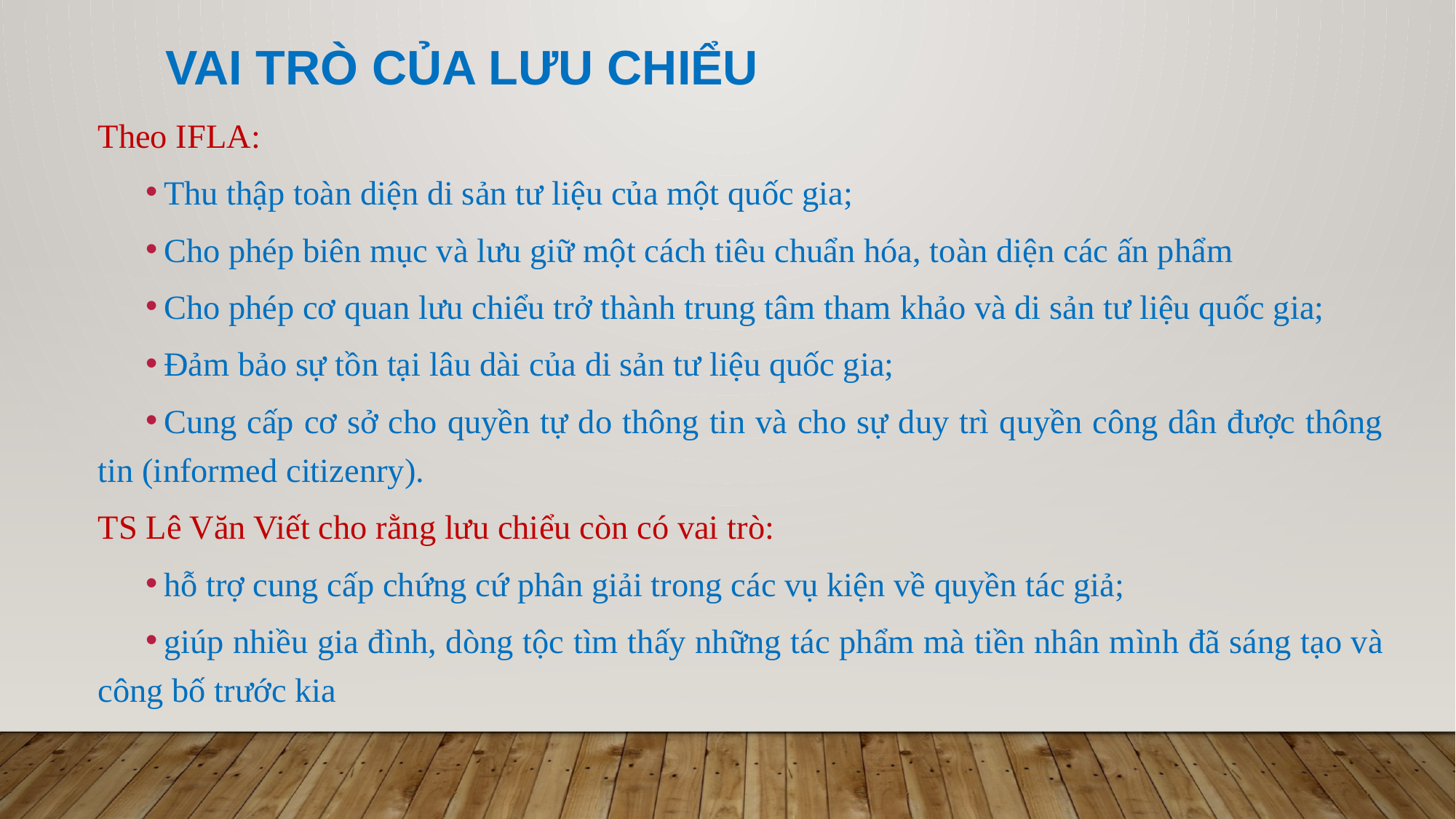

# Vai trò của lưu chiểu
Theo IFLA:
Thu thập toàn diện di sản tư liệu của một quốc gia;
Cho phép biên mục và lưu giữ một cách tiêu chuẩn hóa, toàn diện các ấn phẩm
Cho phép cơ quan lưu chiểu trở thành trung tâm tham khảo và di sản tư liệu quốc gia;
Đảm bảo sự tồn tại lâu dài của di sản tư liệu quốc gia;
Cung cấp cơ sở cho quyền tự do thông tin và cho sự duy trì quyền công dân được thông tin (informed citizenry).
TS Lê Văn Viết cho rằng lưu chiểu còn có vai trò:
hỗ trợ cung cấp chứng cứ phân giải trong các vụ kiện về quyền tác giả;
giúp nhiều gia đình, dòng tộc tìm thấy những tác phẩm mà tiền nhân mình đã sáng tạo và công bố trước kia